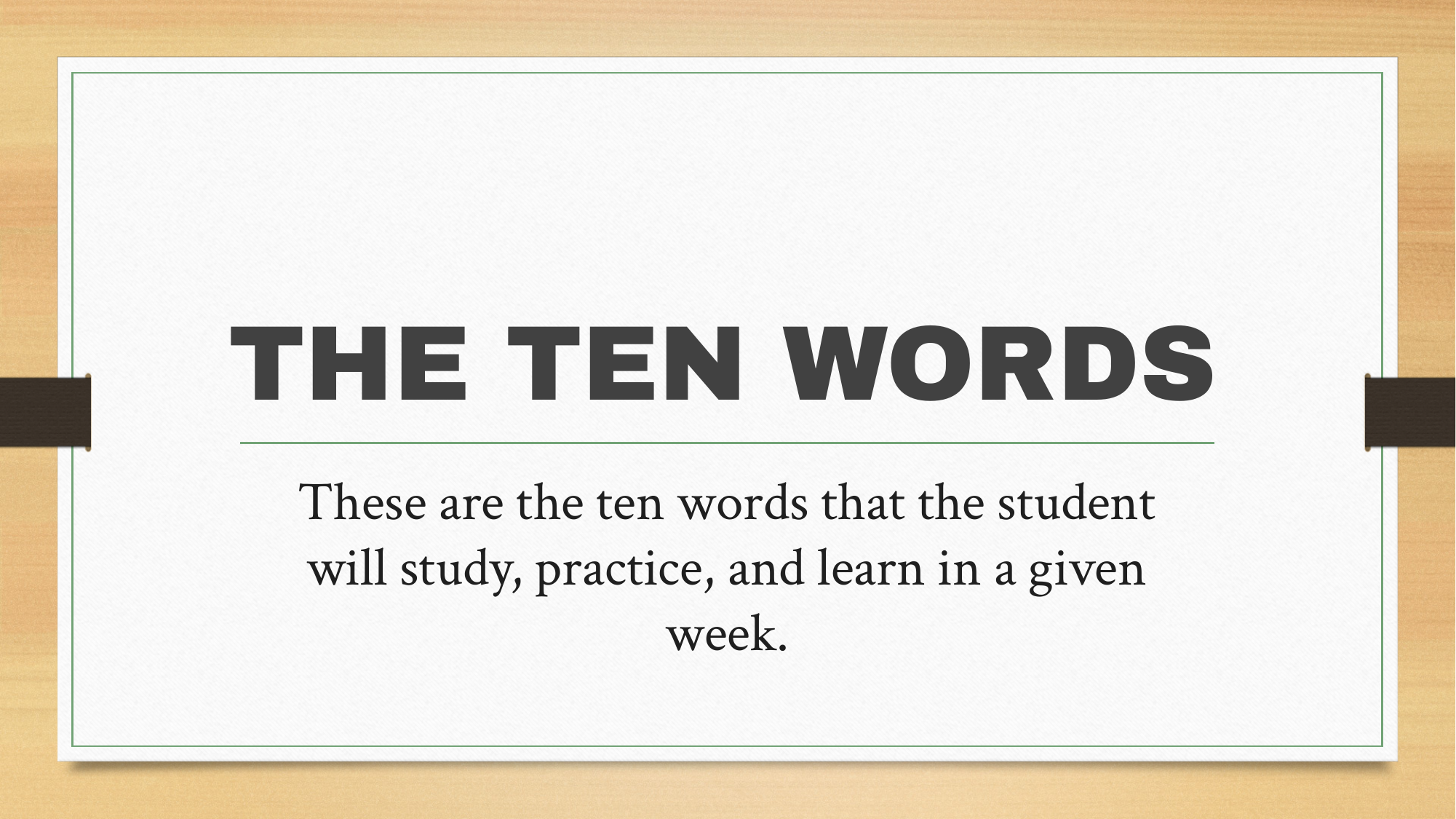

# THE TEN WORDS
These are the ten words that the student will study, practice, and learn in a given week.